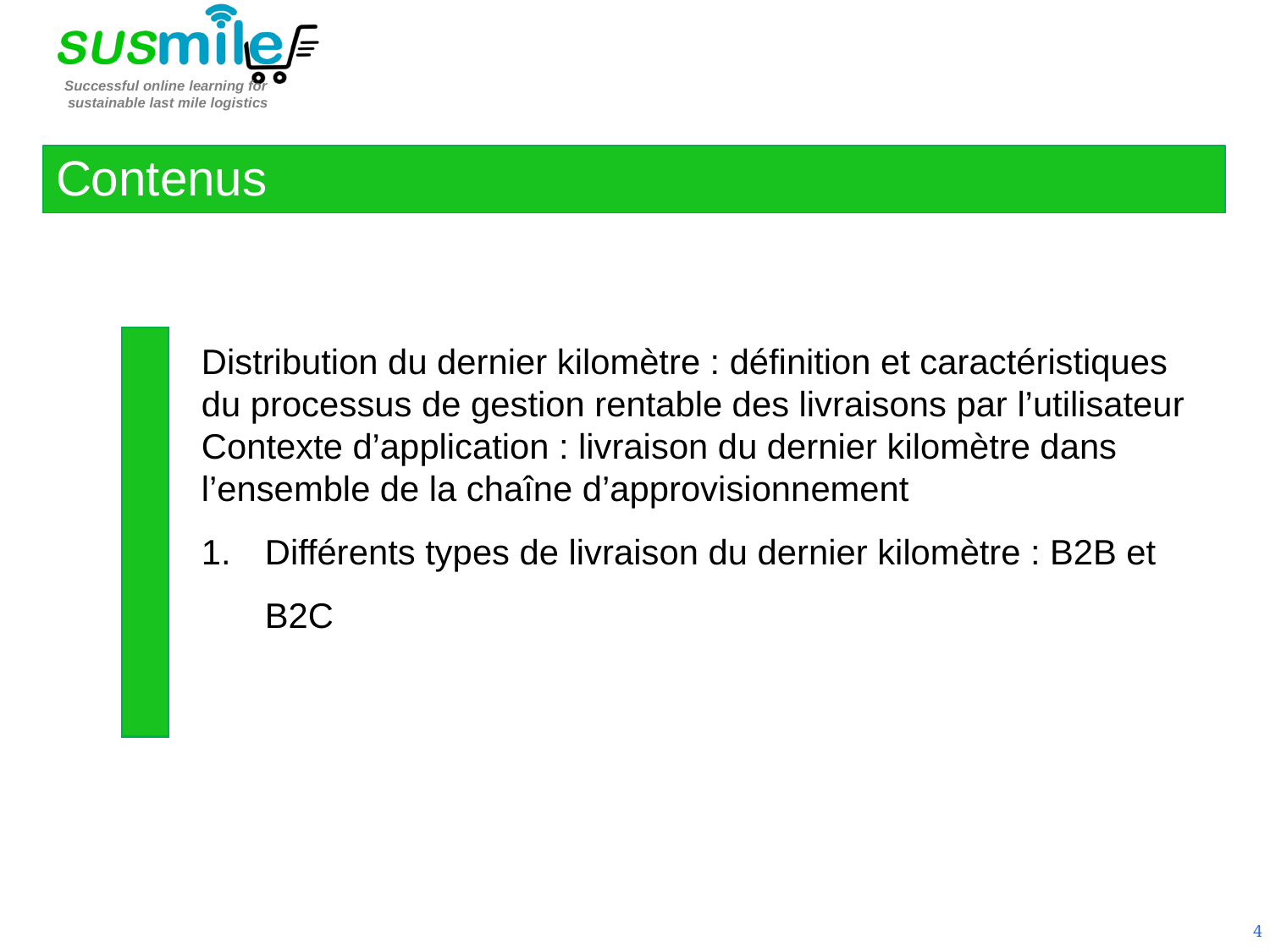

Contenus

Distribution du dernier kilomètre : définition et caractéristiques du processus de gestion rentable des livraisons par l’utilisateur
Contexte d’application : livraison du dernier kilomètre dans l’ensemble de la chaîne d’approvisionnement
Différents types de livraison du dernier kilomètre : B2B et B2C
4